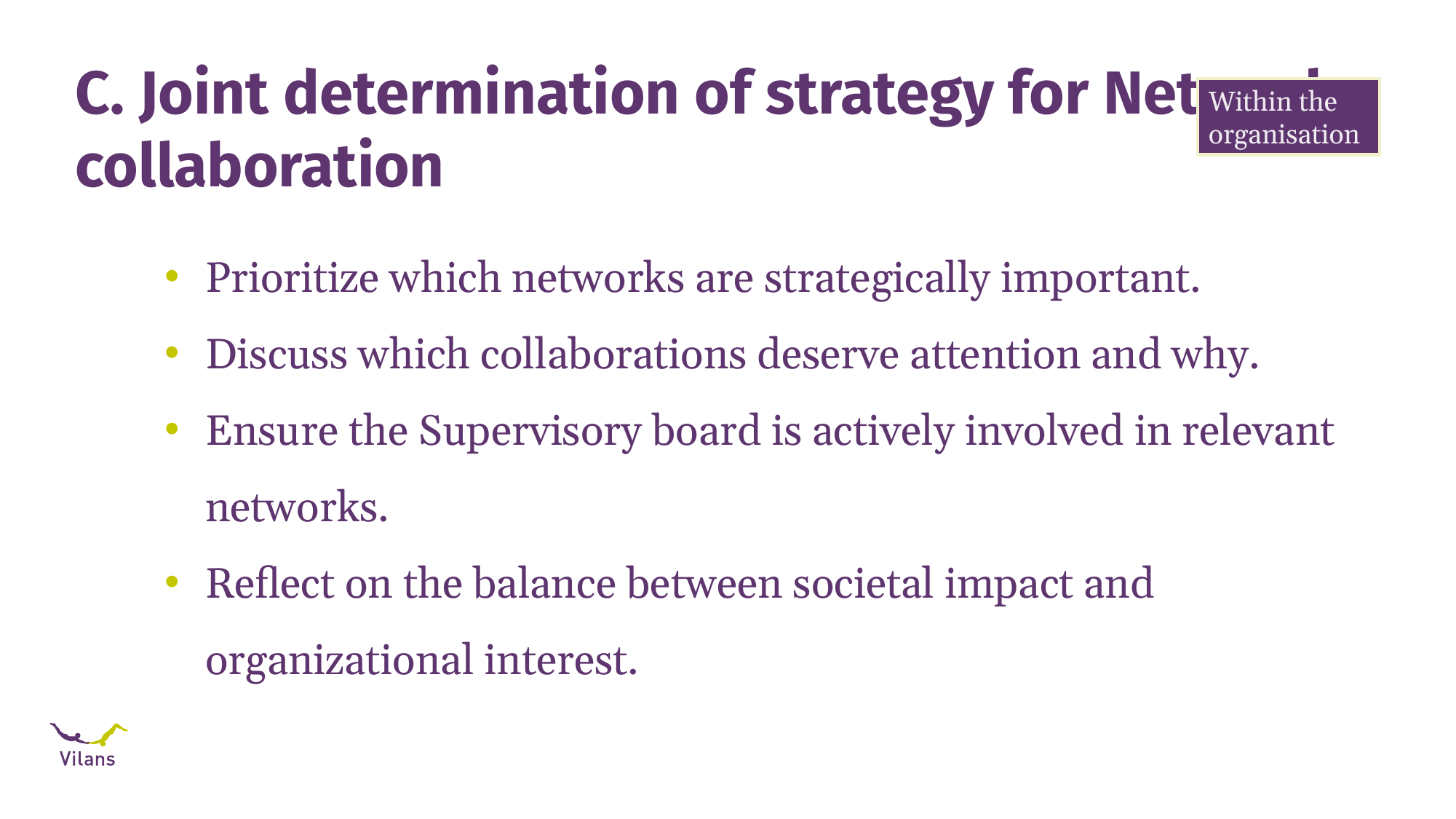

# C. Joint determination of strategy for Network collaboration
Within the organisation
Prioritize which networks are strategically important.
Discuss which collaborations deserve attention and why.
Ensure the Supervisory board is actively involved in relevant networks.
Reflect on the balance between societal impact and organizational interest.